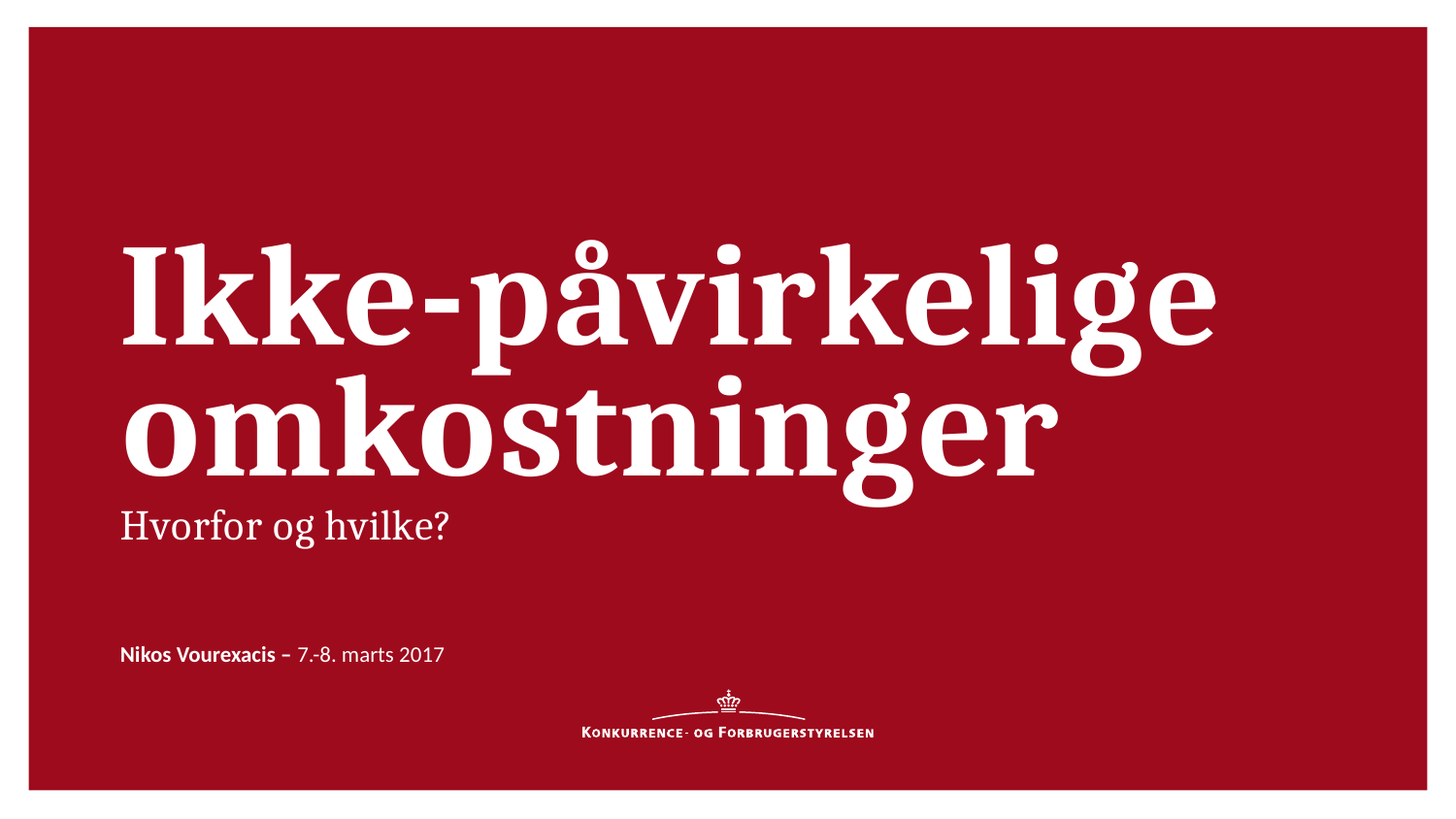

Ikke-påvirkelige omkostninger
Hvorfor og hvilke?

Nikos Vourexacis – 7.-8. marts 2017